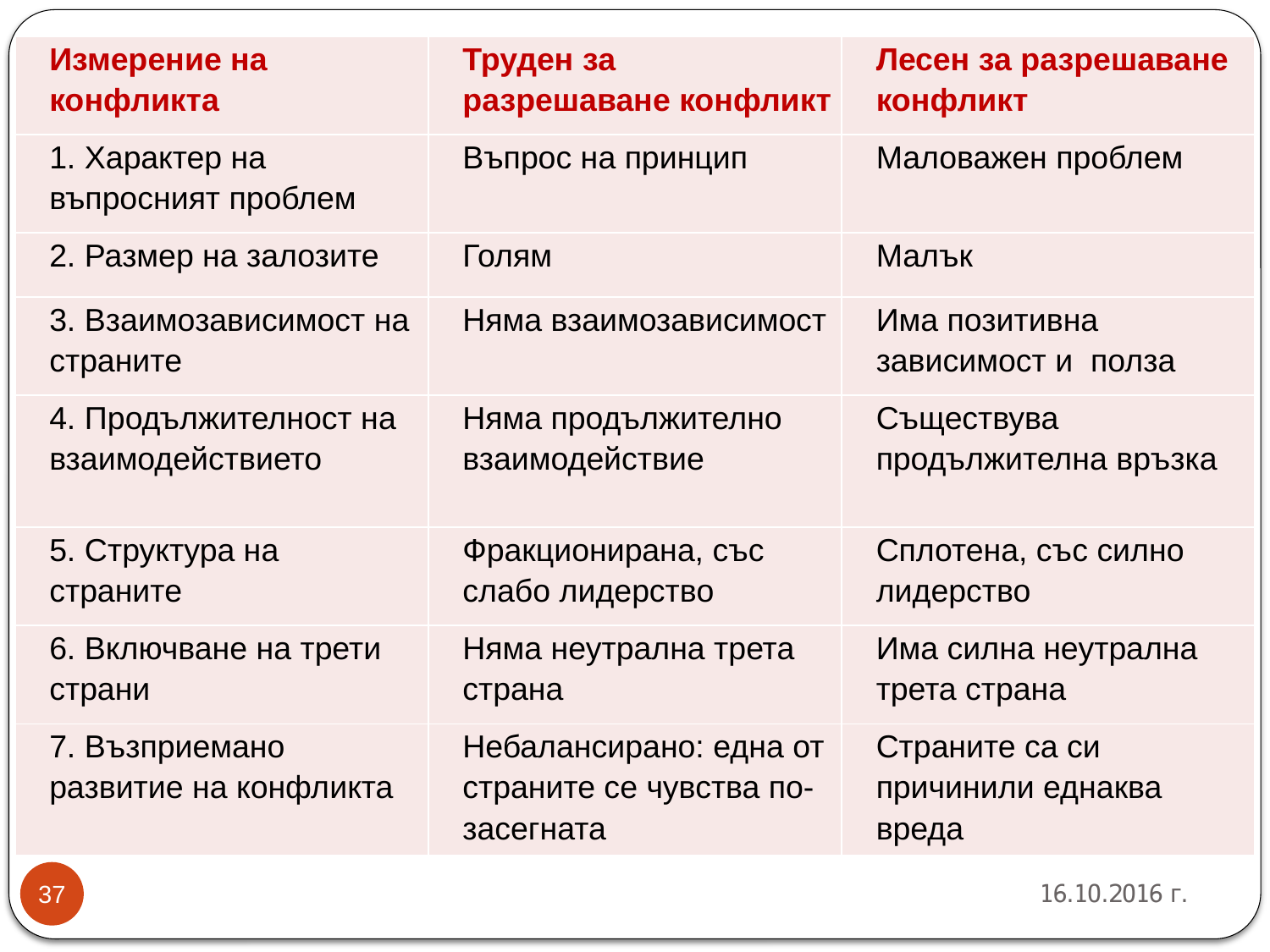

| Измерение на конфликта | Труден за разрешаване конфликт | Лесен за разрешаване конфликт |
| --- | --- | --- |
| 1. Характер на въпросният проблем | Въпрос на принцип | Маловажен проблем |
| 2. Размер на залозите | Голям | Малък |
| 3. Взаимозависимост на страните | Няма взаимозависимост | Има позитивна зависимост и полза |
| 4. Продължителност на взаимодействието | Няма продължително взаимодействие | Съществува продължителна връзка |
| 5. Структура на страните | Фракционирана, със слабо лидерство | Сплотена, със силно лидерство |
| 6. Включване на трети страни | Няма неутрална трета страна | Има силна неутрална трета страна |
| 7. Възприемано развитие на конфликта | Небалансирано: една от страните се чувства по-засегната | Страните са си причинили еднаква вреда |
16.10.2016 г.
37